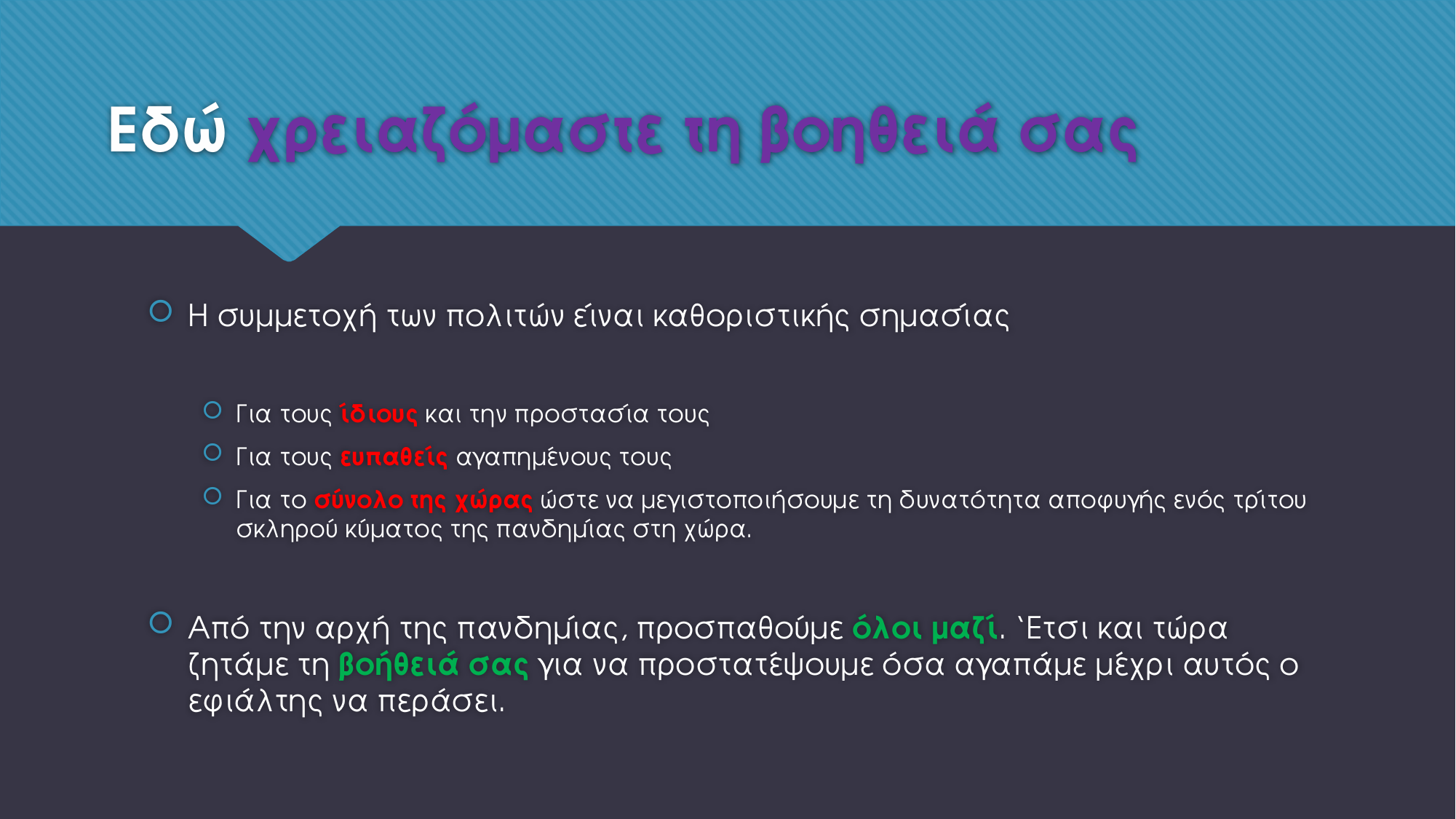

# Εδώ χρειαζόμαστε τη βοηθειά σας
Η συμμετοχή των πολιτών είναι καθοριστικής σημασίας

Για τους ίδιους και την προστασία τους
Για τους ευπαθείς αγαπημένους τους
Για το σύνολο της χώρας ώστε να μεγιστοποιήσουμε τη δυνατότητα αποφυγής ενός τρίτου σκληρού κύματος της πανδημίας στη χώρα.

Από την αρχή της πανδημίας, προσπαθούμε όλοι μαζί. ‘Ετσι και τώρα ζητάμε τη βοήθειά σας για να προστατέψουμε όσα αγαπάμε μέχρι αυτός ο εφιάλτης να περάσει.